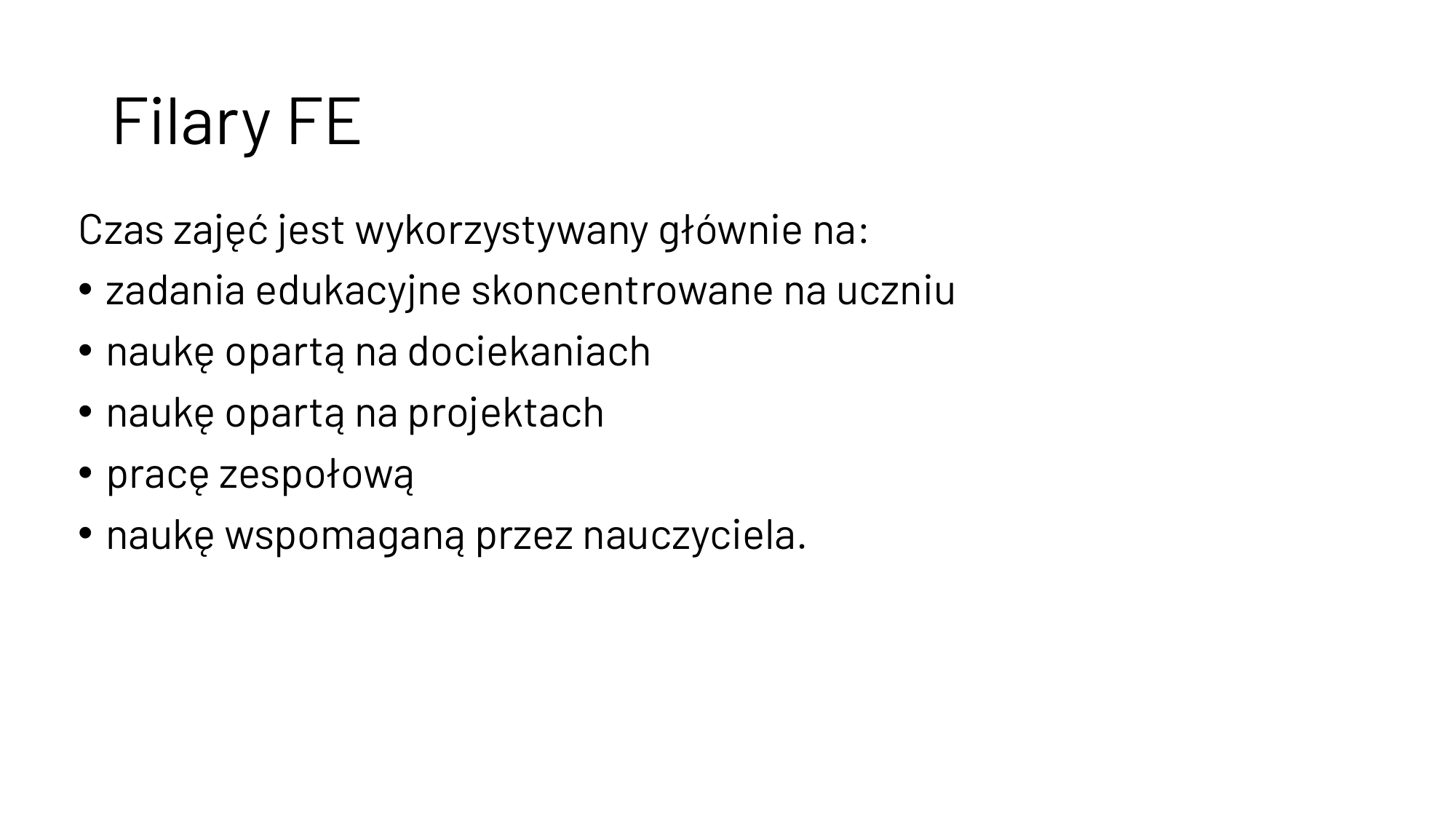

# Filary FE
Czas zajęć jest wykorzystywany głównie na:
zadania edukacyjne skoncentrowane na uczniu
naukę opartą na dociekaniach
naukę opartą na projektach
pracę zespołową
naukę wspomaganą przez nauczyciela.